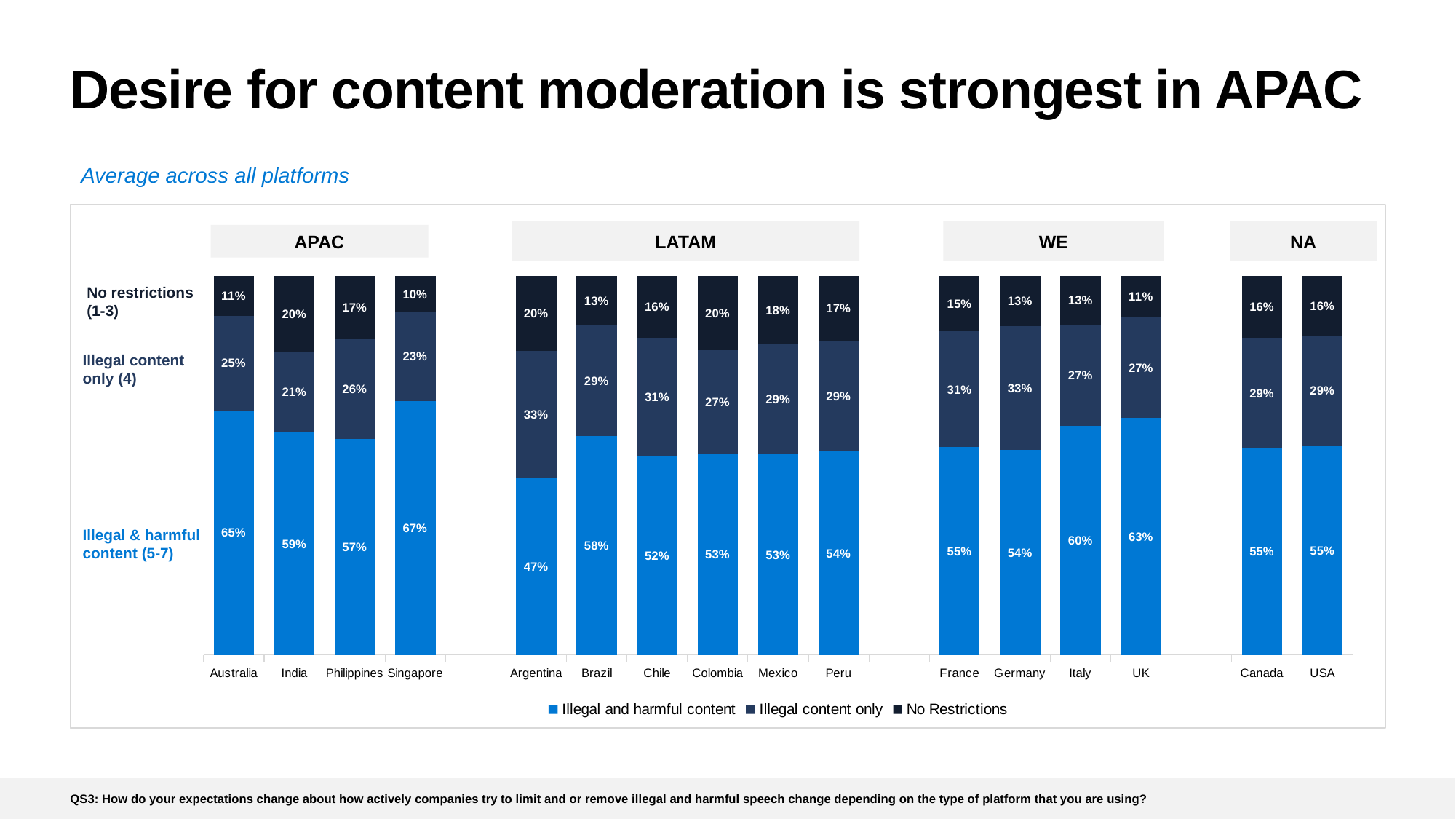

# Desire for content moderation is strongest in APAC
Average across all platforms

APAC
LATAM
WE
NA

### Chart

| Category | Illegal and harmful content | Illegal content only | No Restrictions |
|---|---|---|---|
| Australia | 0.645625 | 0.248625 | 0.10574999999999998 |
| India | 0.5875 | 0.21237500000000004 | 0.20012499999999997 |
| Philippines | 0.569 | 0.264125 | 0.16687500000000005 |
| Singapore | 0.6705 | 0.23412500000000003 | 0.095375 |
|  | None | None | None |
| Argentina | 0.468375 | 0.334125 | 0.1975 |
| Brazil | 0.577375 | 0.291875 | 0.13075 |
| Chile | 0.523875 | 0.312375 | 0.16375 |
| Colombia | 0.531875 | 0.271625 | 0.19649999999999998 |
| Mexico | 0.528625 | 0.29050000000000004 | 0.180875 |
| Peru | 0.537625 | 0.29025 | 0.17212500000000003 |
|  | None | None | None |
| France | 0.548 | 0.305125 | 0.146875 |
| Germany | 0.54075 | 0.32575 | 0.1335 |
| Italy | 0.604375 | 0.2675 | 0.128125 |
| UK | 0.6251249999999999 | 0.26587500000000003 | 0.10899999999999999 |
|  | None | None | None |
| Canada | 0.54675 | 0.288875 | 0.16437500000000002 |
| USA | 0.5521250000000001 | 0.29100000000000004 | 0.156875 |
No restrictions
(1-3)
Illegal content
only (4)
Illegal & harmful content (5-7)

QS3: How do your expectations change about how actively companies try to limit and or remove illegal and harmful speech change depending on the type of platform that you are using?